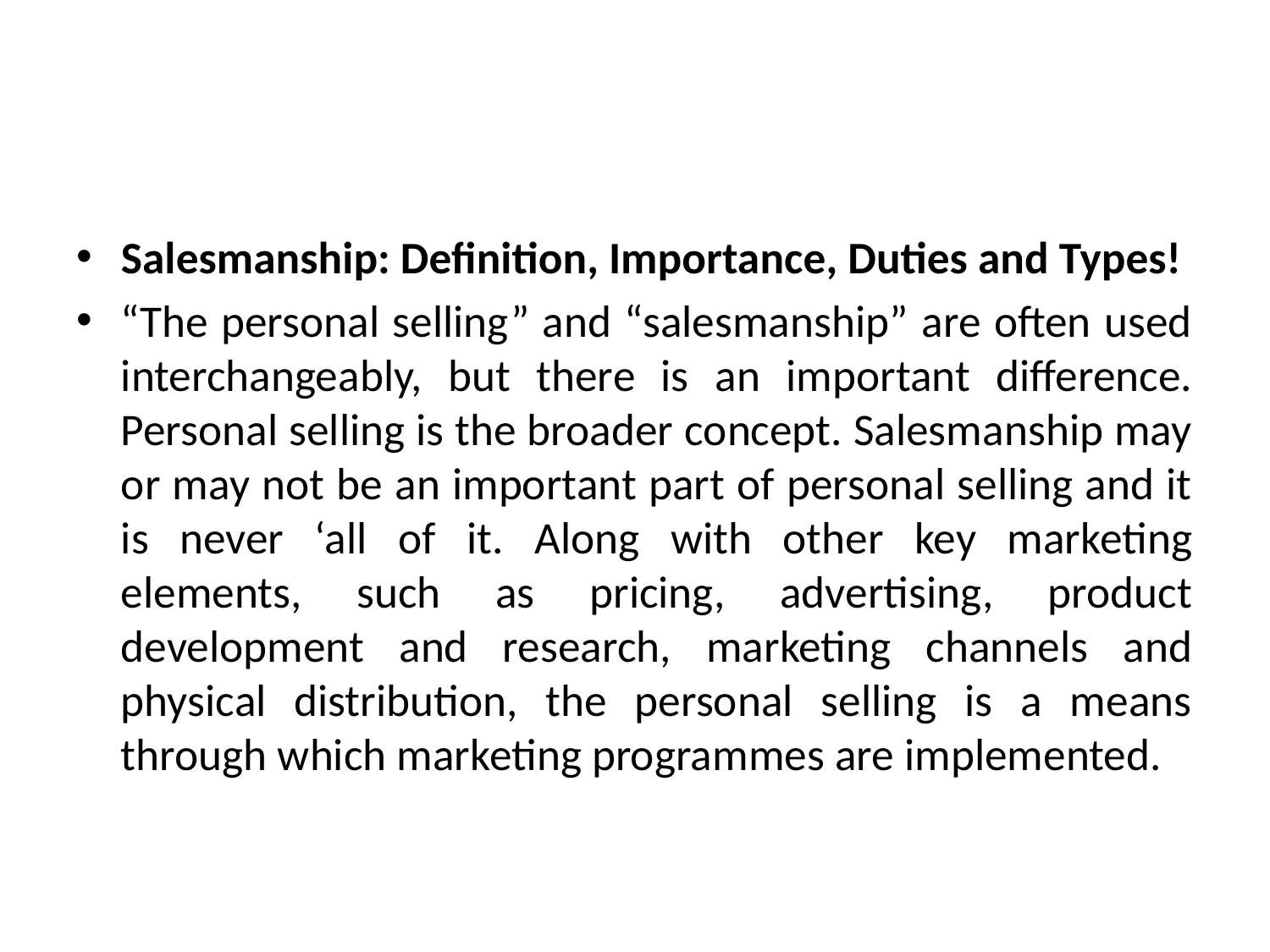

Salesmanship: Definition, Importance, Duties and Types!
“The personal selling” and “salesmanship” are often used interchangeably, but there is an important difference. Personal selling is the broader concept. Salesmanship may or may not be an important part of personal selling and it is never ‘all of it. Along with other key marketing elements, such as pricing, advertising, product development and research, marketing channels and physical distribution, the personal selling is a means through which marketing programmes are implemented.